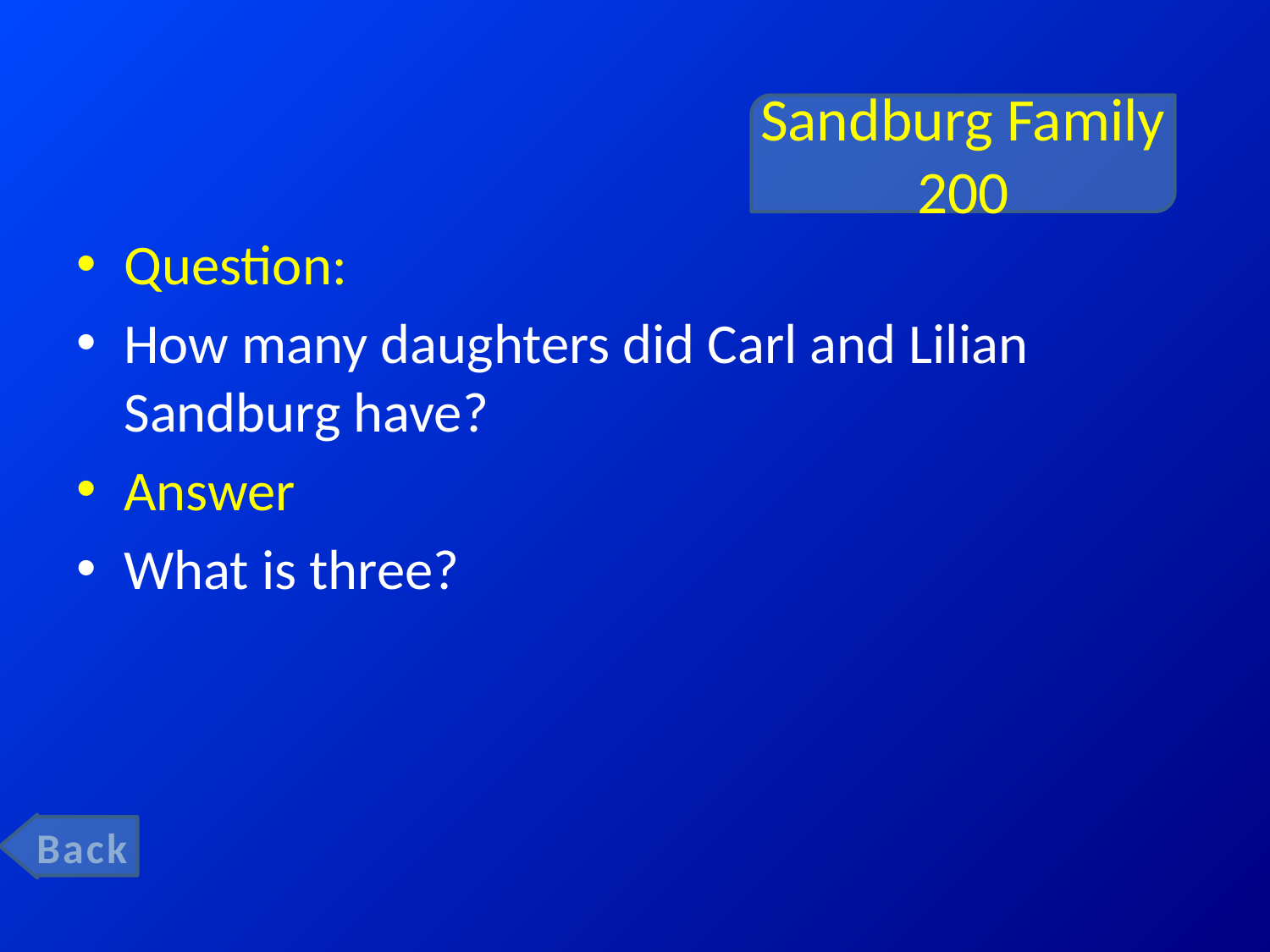

# Sandburg Family 200

Question:
How many daughters did Carl and Lilian Sandburg have?
Answer
What is three?

Back